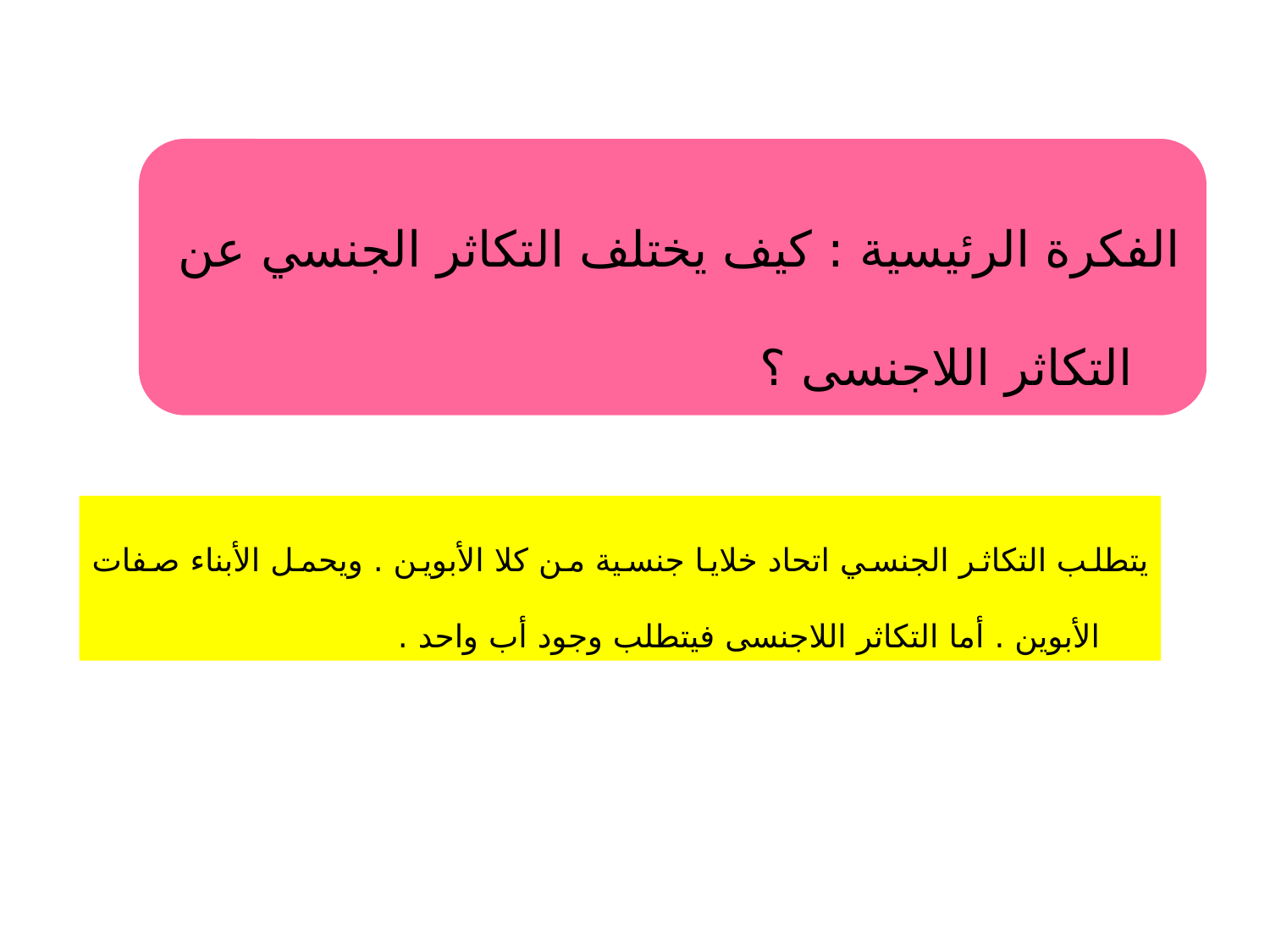

الفكرة الرئيسية : كيف يختلف التكاثر الجنسي عن التكاثر اللاجنسى ؟
يتطلب التكاثر الجنسي اتحاد خلايا جنسية من كلا الأبوين . ويحمل الأبناء صفات الأبوين . أما التكاثر اللاجنسى فيتطلب وجود أب واحد .